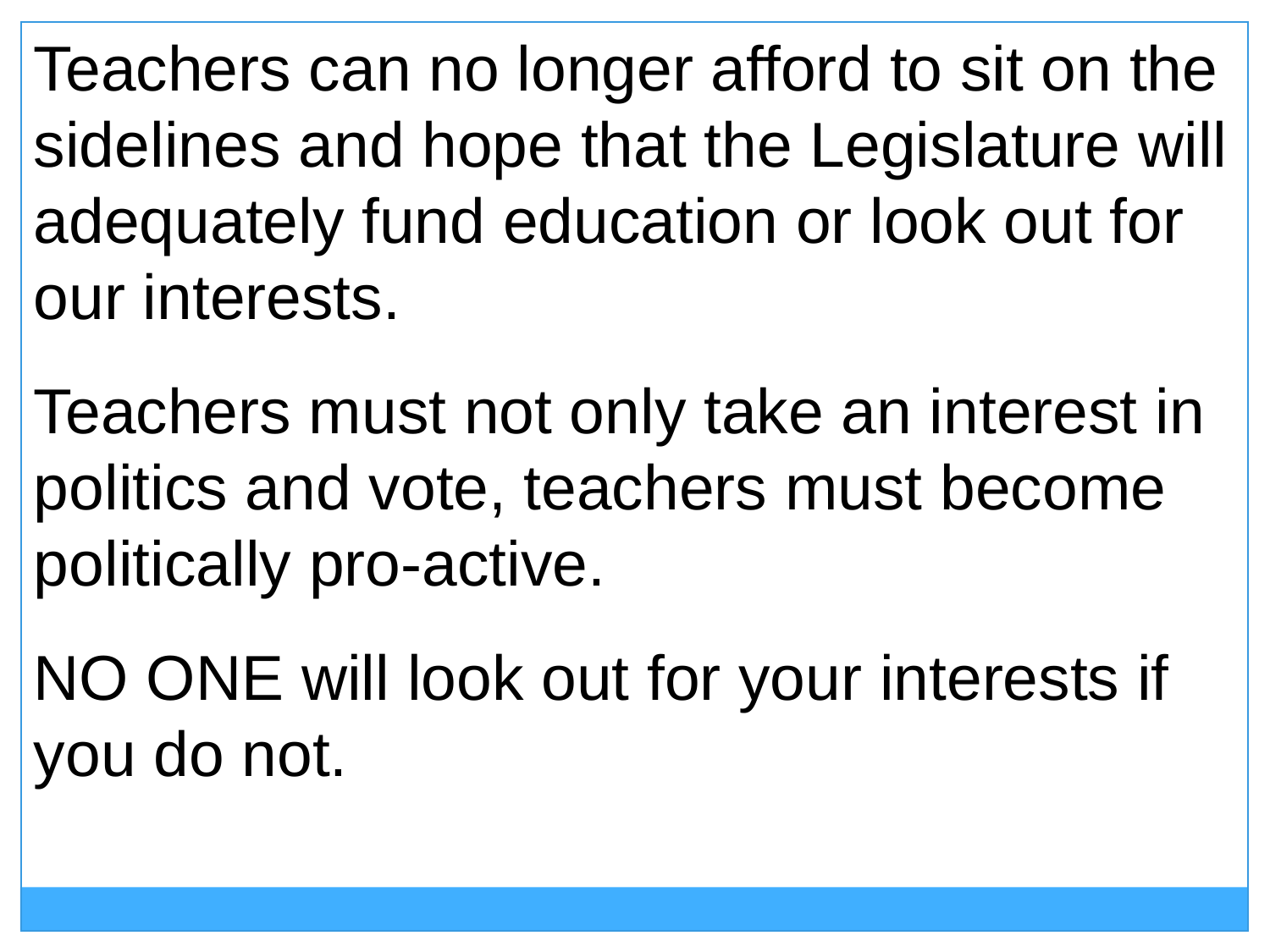

Teachers can no longer afford to sit on the sidelines and hope that the Legislature will adequately fund education or look out for our interests.

Teachers must not only take an interest in politics and vote, teachers must become politically pro-active.

NO ONE will look out for your interests if you do not.